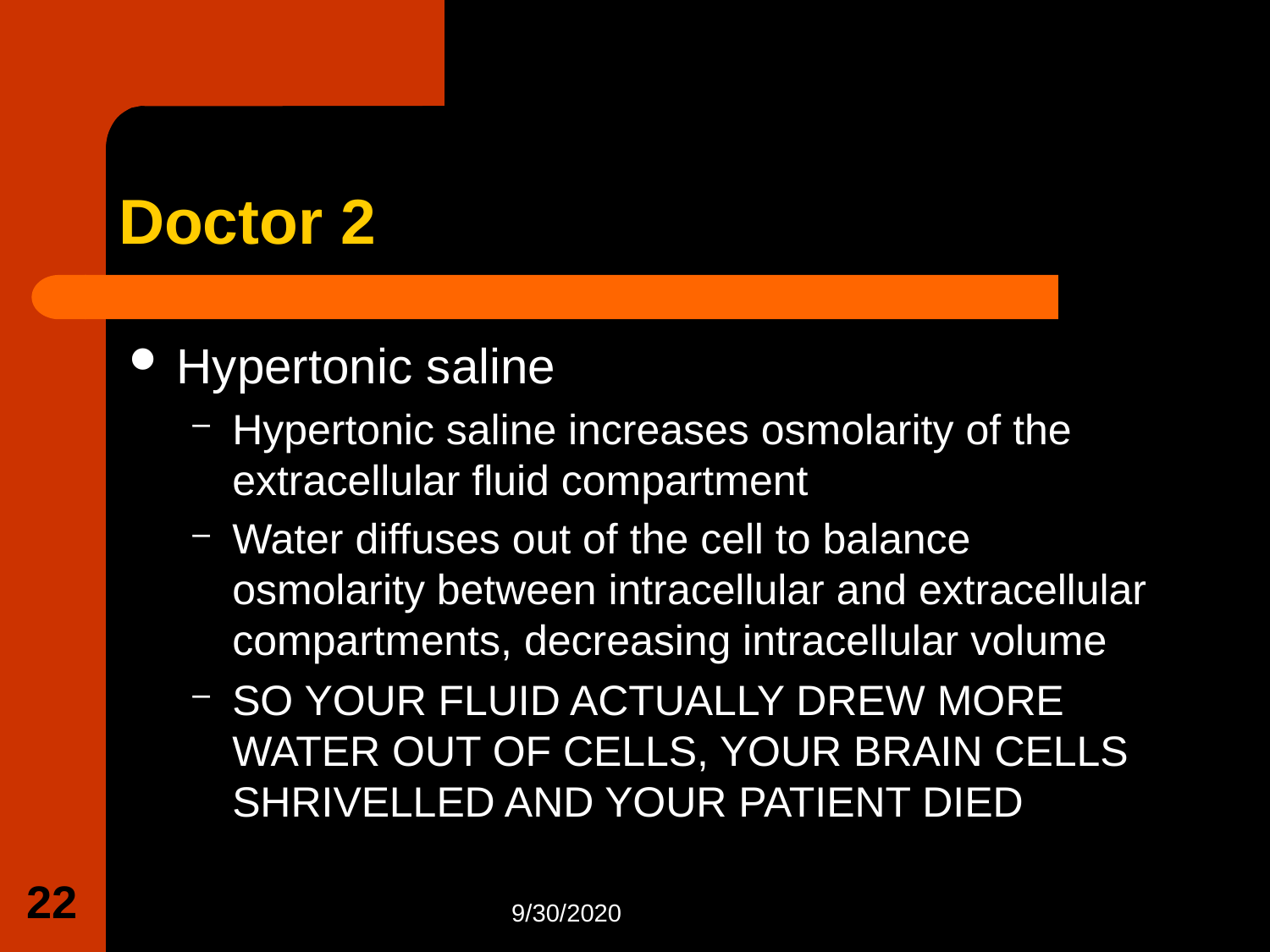

# Doctor 2
Hypertonic saline
Hypertonic saline increases osmolarity of the extracellular fluid compartment
Water diffuses out of the cell to balance osmolarity between intracellular and extracellular compartments, decreasing intracellular volume
SO YOUR FLUID ACTUALLY DREW MORE WATER OUT OF CELLS, YOUR BRAIN CELLS SHRIVELLED AND YOUR PATIENT DIED
22
9/30/2020